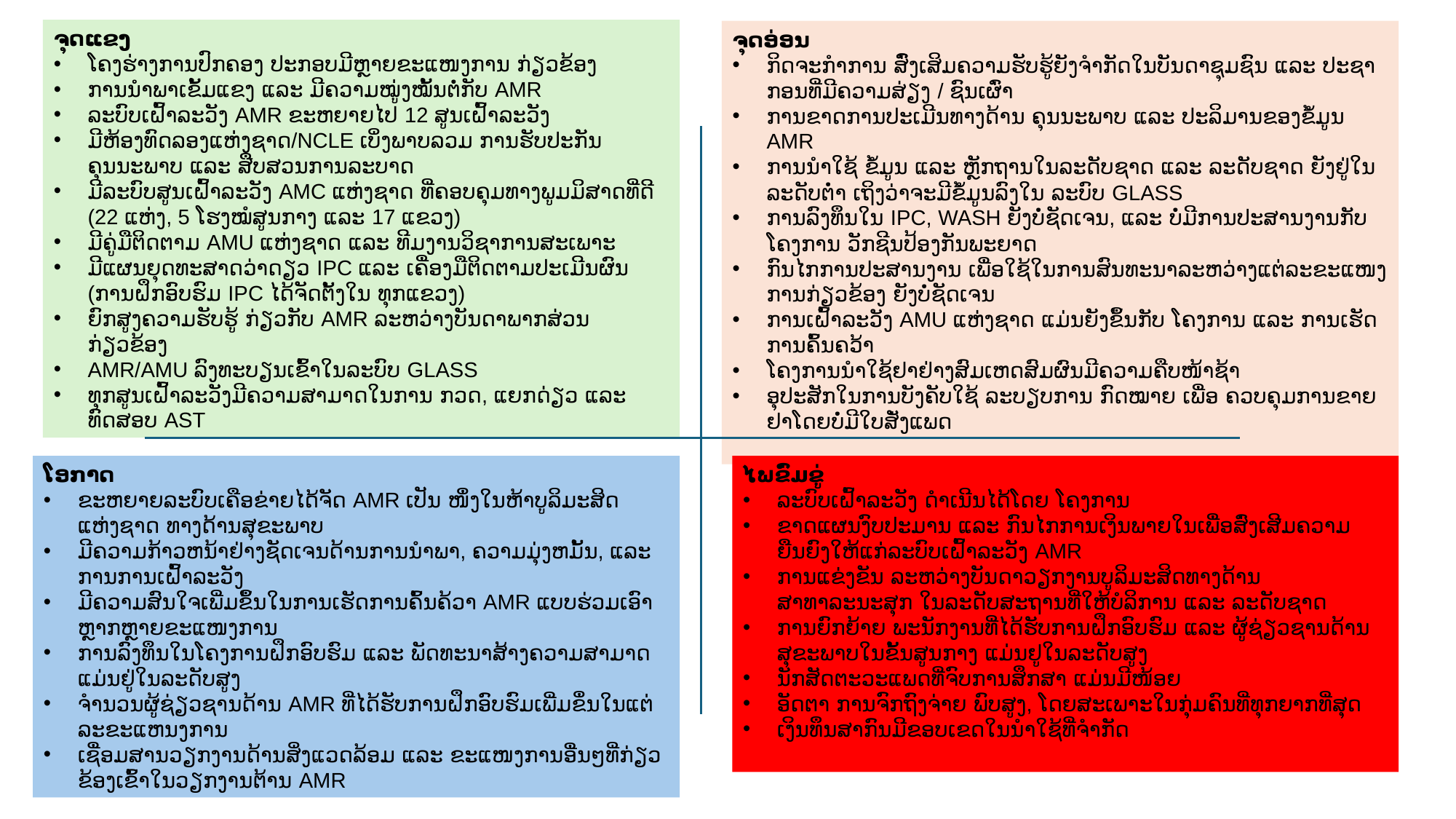

ຈຸດແຂງ
ໂຄງຮ່າງການປົກຄອງ ປະກອບມີຫຼາຍຂະແໜງການ ກ່ຽວຂ້ອງ
ການນໍາພາເຂັ້ມແຂງ ແລະ ມີຄວາມໝູ່ງໝັ້ນຕໍ່ກັບ AMR
ລະບົບເຝົ້າລະວັງ AMR ຂະຫຍາຍໄປ 12 ສູນເຝົ້າລະວັງ
ມີຫ້ອງທົດລອງແຫ່ງຊາດ/NCLE ເບິ່ງພາບລວມ ການຮັບປະກັນຄຸນນະພາບ ແລະ ສືບສວນການລະບາດ
ມີລະບົບສູນເຝົ້າລະວັງ AMC ແຫ່ງຊາດ ທີ່ຄອບຄຸມທາງພູມມິສາດທີ່ດີ (22 ແຫ່ງ, 5 ໂຮງໝໍສູນກາງ ແລະ 17 ແຂວງ)
ມີຄູ່ມືຕິດຕາມ AMU ແຫ່ງຊາດ ແລະ ທີມງານວິຊາການສະເພາະ
ມີແຜນຍຸດທະສາດວ່າດຽວ IPC ແລະ ເຄື່ອງມືຕິດຕາມປະເມີນຜົນ (ການຝຶກອົບຮົມ IPC ໄດ້ຈັດຕັ້ງໃນ ທຸກແຂວງ)
ຍົກສູງຄວາມຮັບຮູ້ ກ່ຽວກັບ AMR ລະຫວ່າງບັນດາພາກສ່ວນກ່ຽວຂ້ອງ
AMR/AMU ລົງທະບຽນເຂົ້າໃນລະບົບ GLASS
ທຸກສູນເຝົ້າລະວັງມີຄວາມສາມາດໃນການ ກວດ, ແຍກດ່ຽວ ແລະ ທົດສອບ AST
ຈຸດອ່ອນ
ກິດ​ຈະ​ກໍາ​ການ ສົົ່ງເສິມຄວາມຮັບຮູ້ຍັງ​ຈໍາ​ກັດ​ໃນ​ບັນ​ດາ​ຊຸມ​ຊົນ ​ແລະ ​ປະ​ຊາ​ກອນທີ່​ມີ​ຄວາມ​ສ່ຽງ / ຊົນ​ເຜົ່າ​​
ການຂາດການປະເມີນທາງດ້ານ ຄຸນນະພາບ ແລະ ປະລິມານຂອງຂໍ້ມູນ AMR
ການນໍາໃຊ້ ຂໍ້ມູນ ແລະ ຫຼັກຖານໃນລະດັບຊາດ ແລະ ລະດັບຊາດ ຍັງຢູ່ໃນລະດັບຕໍ່າ ເຖິງວ່າຈະມີຂໍ້ມູນລົງໃນ ລະບົບ GLASS
ການລົງທຶນໃນ IPC, WASH ຍັງບໍ່ຊັດເຈນ, ແລະ ບໍ່ມີການປະສານງານກັບໂຄງການ ວັກຊີນປ້ອງກັນພະຍາດ
ກົນ​ໄກ​ການ​ປະສານ​ງານ ເພື່ອ​ໃຊ້ໃນການ​ສົນທະນາ​ລະຫວ່າງແຕ່ລະຂະ​ແໜງ​ການກ່ຽວຂ້ອງ ​ຍັງ​ບໍ່​ຊັດເຈນ​
ການເຝົ້າລະວັງ AMU ແຫ່ງຊາດ ແມ່ນຍັງຂຶ້ນກັບ ໂຄງການ ແລະ ການເຮັດການຄົ້ນຄວ້າ
ໂຄງການນໍາໃຊ້ຢາຢ່າງສົມເຫດສົມຜົນມີຄວາມຄືບໜ້າຊ້າ
ອຸປະສັກໃນການບັງຄັບໃຊ້ ລະບຽບການ ກົດໝາຍ ເພື່ອ ຄວບຄຸມການຂາຍຢາໂດຍບໍ່ມີໃບສັ່ງແພດ

ໂອກາດ
ຂະຫຍາຍລະບົບເຄືອຂ່າຍໄດ້ຈັດ AMR ເປັນ ໜຶ່ງໃນຫ້າບູລິມະສິດແຫ່ງຊາດ ທາງດ້ານສຸຂະພາບ
ມີຄວາມກ້າວຫນ້າຢ່າງຊັດເຈນດ້ານການນໍາພາ, ຄວາມມຸ່ງຫມັ້ນ, ແລະ ການການເຝົ້າລະວັງ
ມີຄວາມສົນໃຈເພີ່ມຂຶ້ນໃນການເຮັດການຄົ້ນຄ້ວາ AMR ແບບຮ່ວມເອົາຫຼາກຫຼາຍຂະແໜງການ
​ການ​ລົງທຶນ​ໃນ​ໂຄງການ​ຝຶກ​ອົບຮົມ ​ແລະ ພັດທະນາສ້າງ​ຄວາມ​ສາມາດ ແມ່ນຢູ່ໃນລະດັບ​ສູງ​
ຈໍານວນຜູ້ຊ່ຽວຊານດ້ານ AMR ທີ່ໄດ້ຮັບການຝຶກອົບຮົມເພີ່ມຂຶ່ນໃນແຕ່ລະຂະແຫນງການ
​ເຊື່ອມ​ສານວຽກງານ​ດ້ານ​ສິ່ງ​ແວດ​ລ້ອມ​ ແລະ ​ຂະ​ແໜງ​ການ​ອື່ນໆ​ທີ່​ກ່ຽວ​ຂ້ອງເຂົ້າ​ໃນ​ວຽກງານຕ້ານ AMR
ໄພຂົ່ມຂູ່
ລະບົບເຝົ້າລະວັງ ດໍາເນີນໄດ້ໂດຍ ໂຄງການ
ຂາດແຜນງົບປະມານ ແລະ ກົນໄກການເງິນພາຍໃນເພື່ອສົ່ງເສີມຄວາມຍືນຍົງໃຫ້ແກ່ລະບົບເຝົ້າລະວັງ AMR
ການແຂ່ງຂັນ ລະຫວ່າງບັນດາວຽກງານບູລິມະສິດທາງດ້ານສາທາລະນະສຸກ ໃນລະດັບສະຖານທີ່ໃຫ້ບໍລິການ ແລະ ລະດັບຊາດ
ການຍົກຍ້າຍ ພະນັກງານທີ່ໄດ້ຮັບການຝຶກອົບຮົມ ແລະ ຜູ້ຊ່ຽວຊານດ້ານສຸຂະພາບໃນຂັ້ນສູນກາງ ແມ່ນຢູໃນລະດັບສູງ
ນັກສັດຕະວະແພດທີ່ຈົບການສຶກສາ ແມ່ນມີໜ້ອຍ
ອັດຕາ ການຈົກຖົງຈ່າຍ ພົບສູງ, ໂດຍສະເພາະໃນກຸ່ມຄົນທີ່ທຸກຍາກທີ່ສຸດ
ເງິນທຶນສາກົນມີຂອບເຂດໃນນໍາໃຊ້ທີ່ຈໍາກັດ